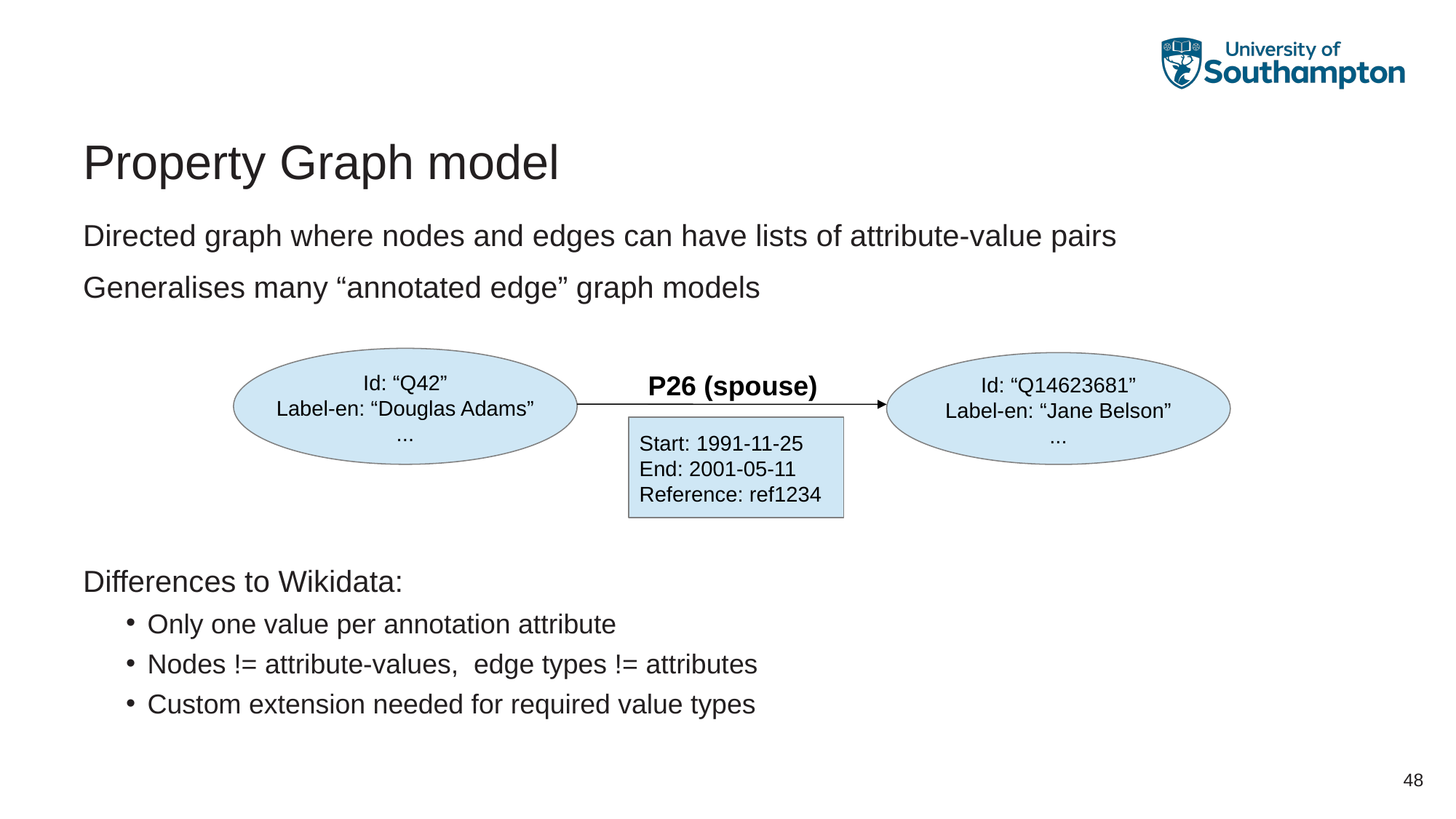

# Property Graph model
Directed graph where nodes and edges can have lists of attribute-value pairs
Generalises many “annotated edge” graph models

Differences to Wikidata:
Only one value per annotation attribute
Nodes != attribute-values,  edge types != attributes
Custom extension needed for required value types

Id: “Q42”
Label-en: “Douglas Adams”
...
Id: “Q14623681”
Label-en: “Jane Belson”
...
P26 (spouse)

Start: 1991-11-25
End: 2001-05-11
Reference: ref1234